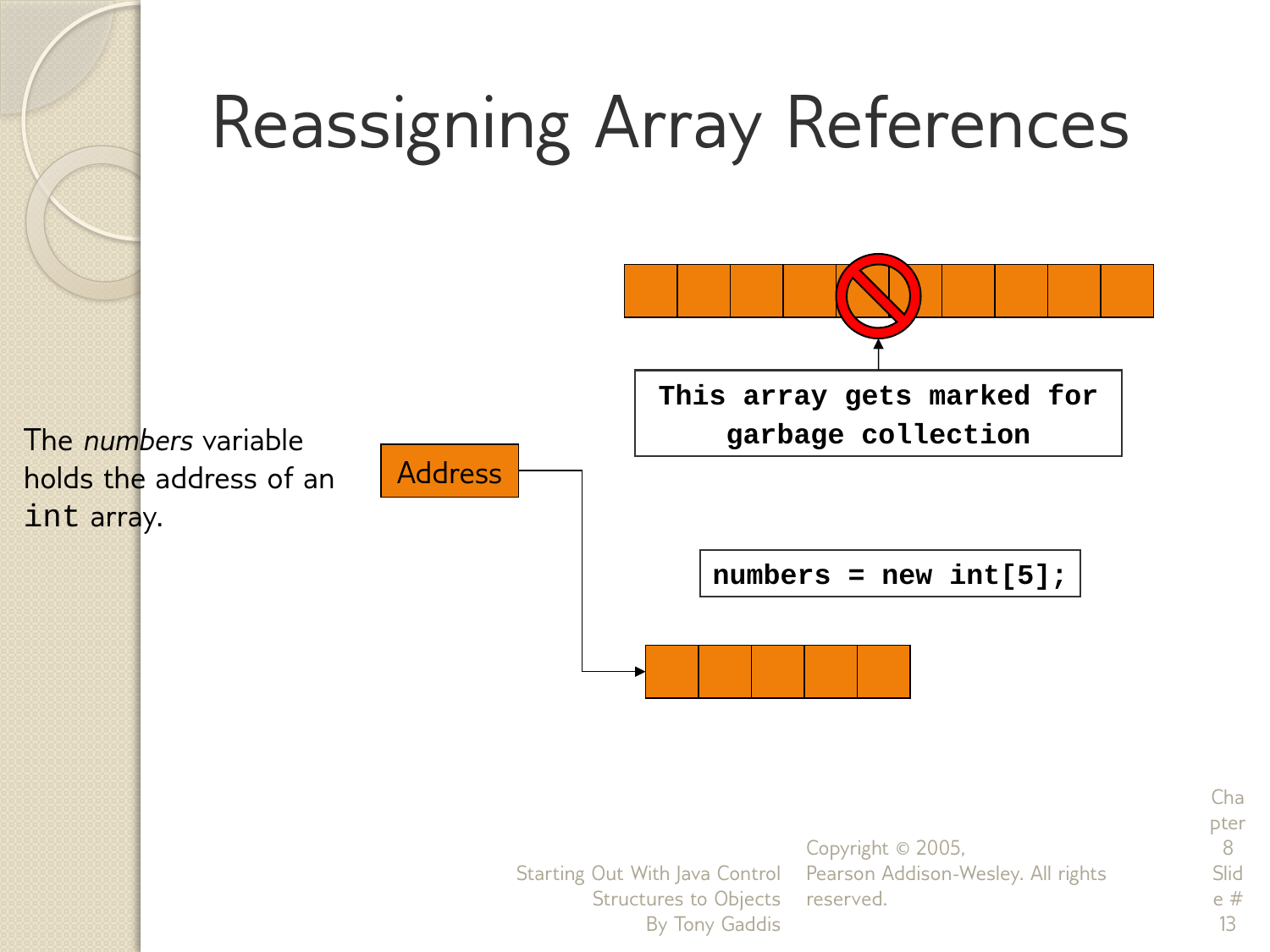

# Reassigning Array References

This array gets marked for
garbage collection
The numbers variable
holds the address of an
int array.
Address
numbers = new int[5];

Starting Out With Java Control Structures to Objects
By Tony Gaddis
Copyright © 2005,
Pearson Addison-Wesley. All rights reserved.

Chapter 8
Slide #13